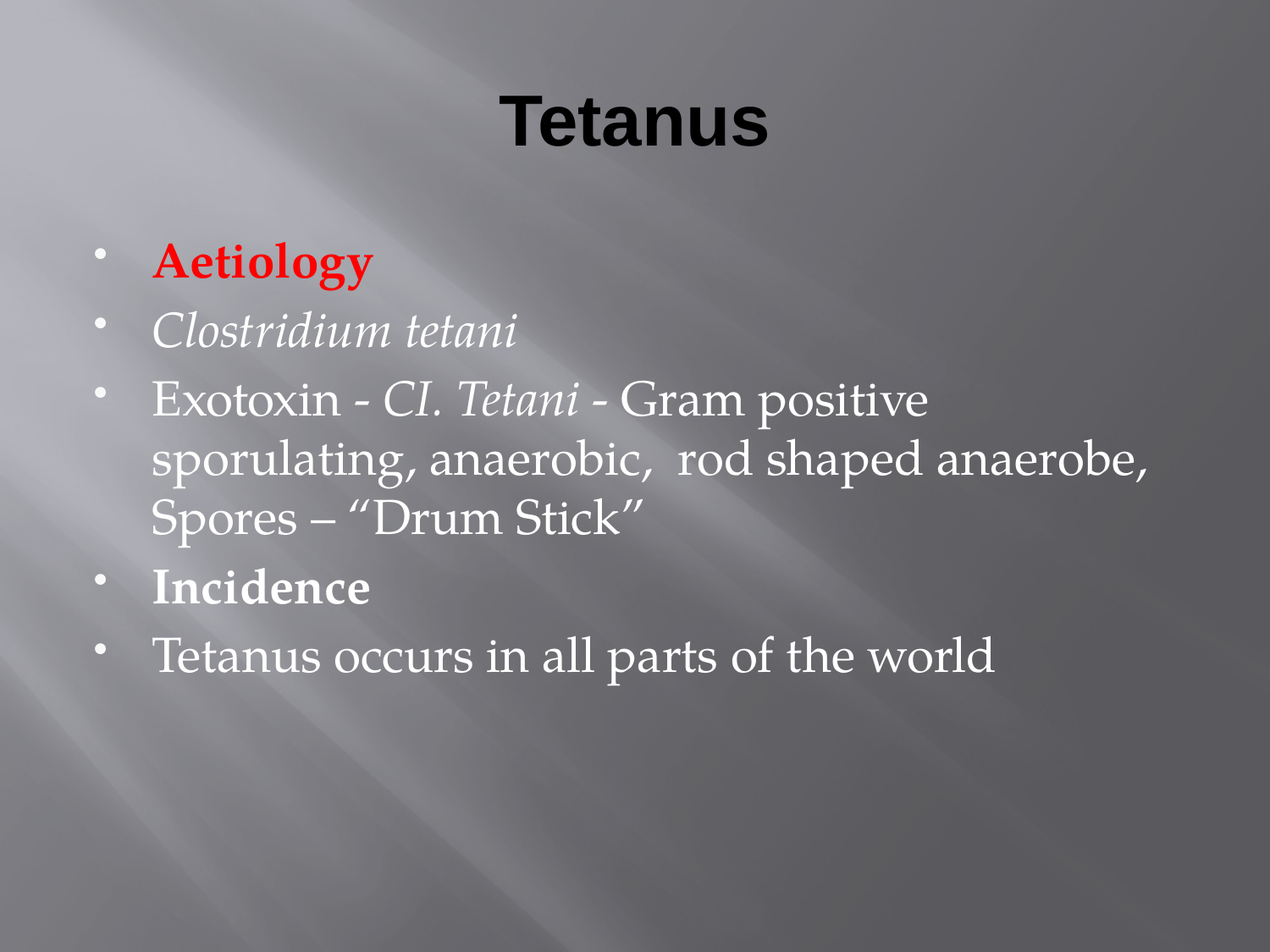

# Tetanus
Aetiology
Clostridium tetani
Exotoxin - CI. Tetani - Gram positive sporulating, anaerobic,  rod shaped anaerobe, Spores – “Drum Stick”
Incidence
Tetanus occurs in all parts of the world